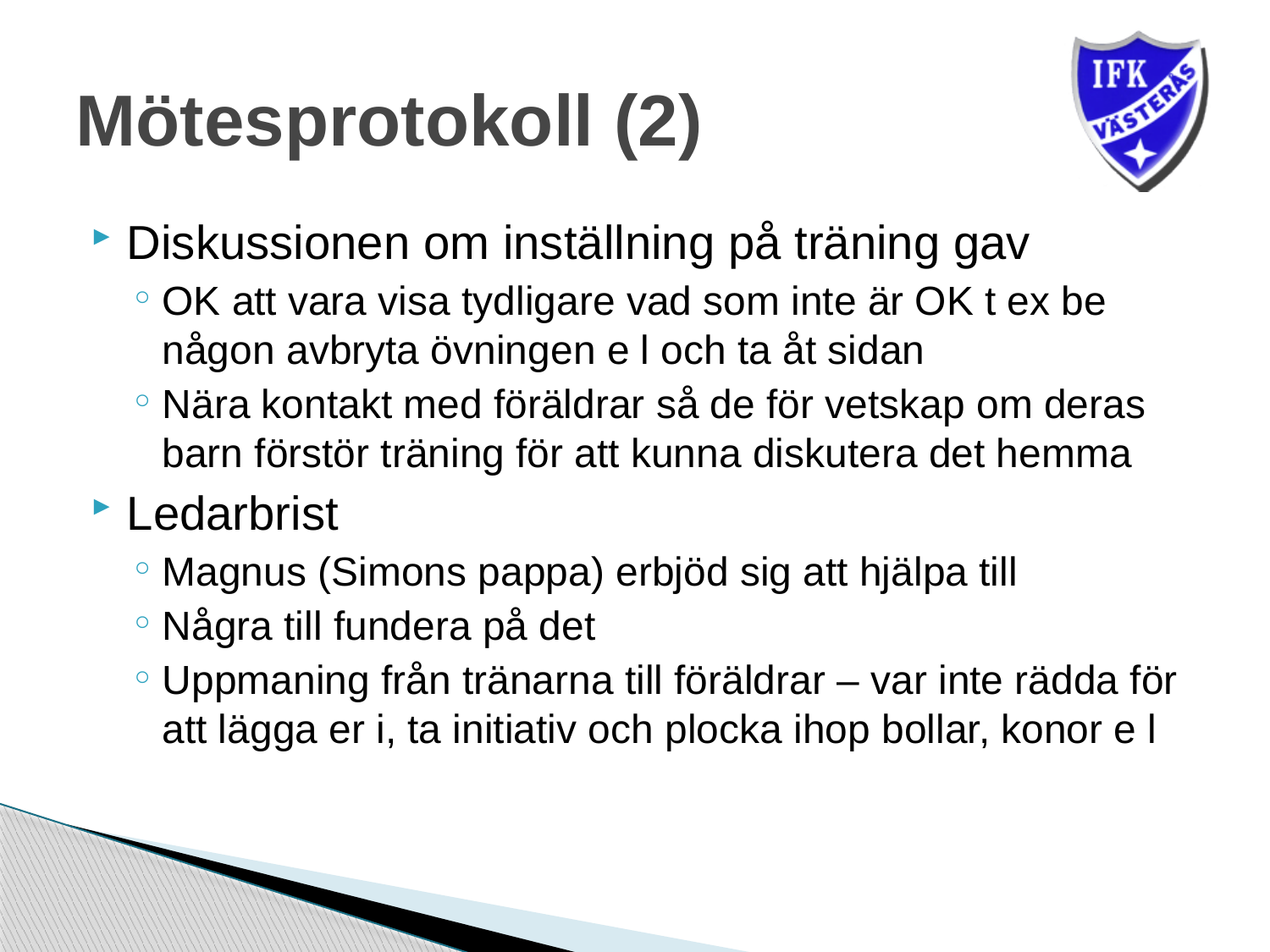

# Mötesprotokoll (2)
Diskussionen om inställning på träning gav
OK att vara visa tydligare vad som inte är OK t ex be någon avbryta övningen e l och ta åt sidan
Nära kontakt med föräldrar så de för vetskap om deras barn förstör träning för att kunna diskutera det hemma
Ledarbrist
Magnus (Simons pappa) erbjöd sig att hjälpa till
Några till fundera på det
Uppmaning från tränarna till föräldrar – var inte rädda för att lägga er i, ta initiativ och plocka ihop bollar, konor e l